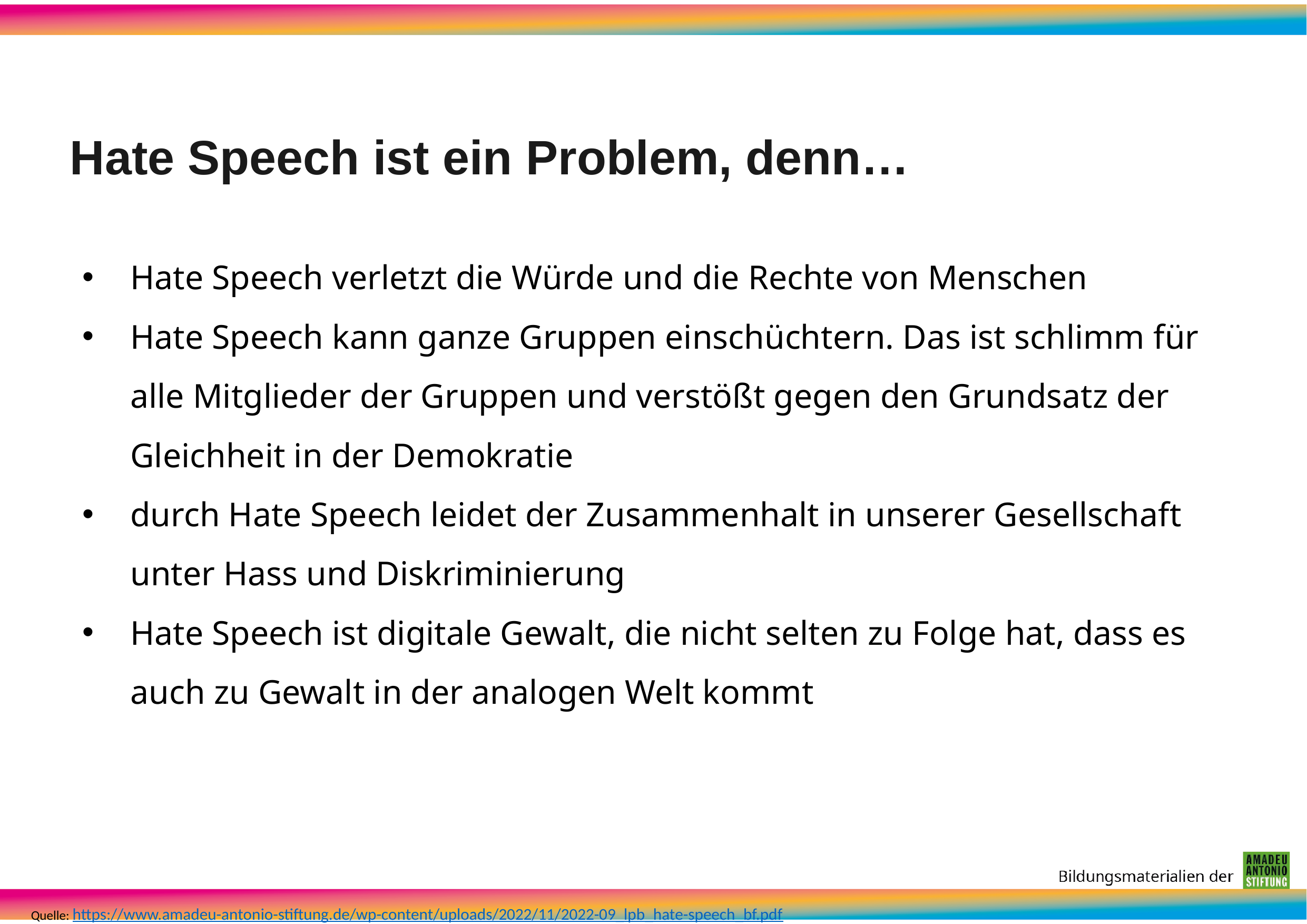

# Hate Speech ist ein Problem, denn…
Hate Speech verletzt die Würde und die Rechte von Menschen
Hate Speech kann ganze Gruppen einschüchtern. Das ist schlimm für alle Mitglieder der Gruppen und verstößt gegen den Grundsatz der Gleichheit in der Demokratie
durch Hate Speech leidet der Zusammenhalt in unserer Gesellschaft unter Hass und Diskriminierung
Hate Speech ist digitale Gewalt, die nicht selten zu Folge hat, dass es auch zu Gewalt in der analogen Welt kommt
Quelle: https://www.amadeu-antonio-stiftung.de/wp-content/uploads/2022/11/2022-09_lpb_hate-speech_bf.pdf